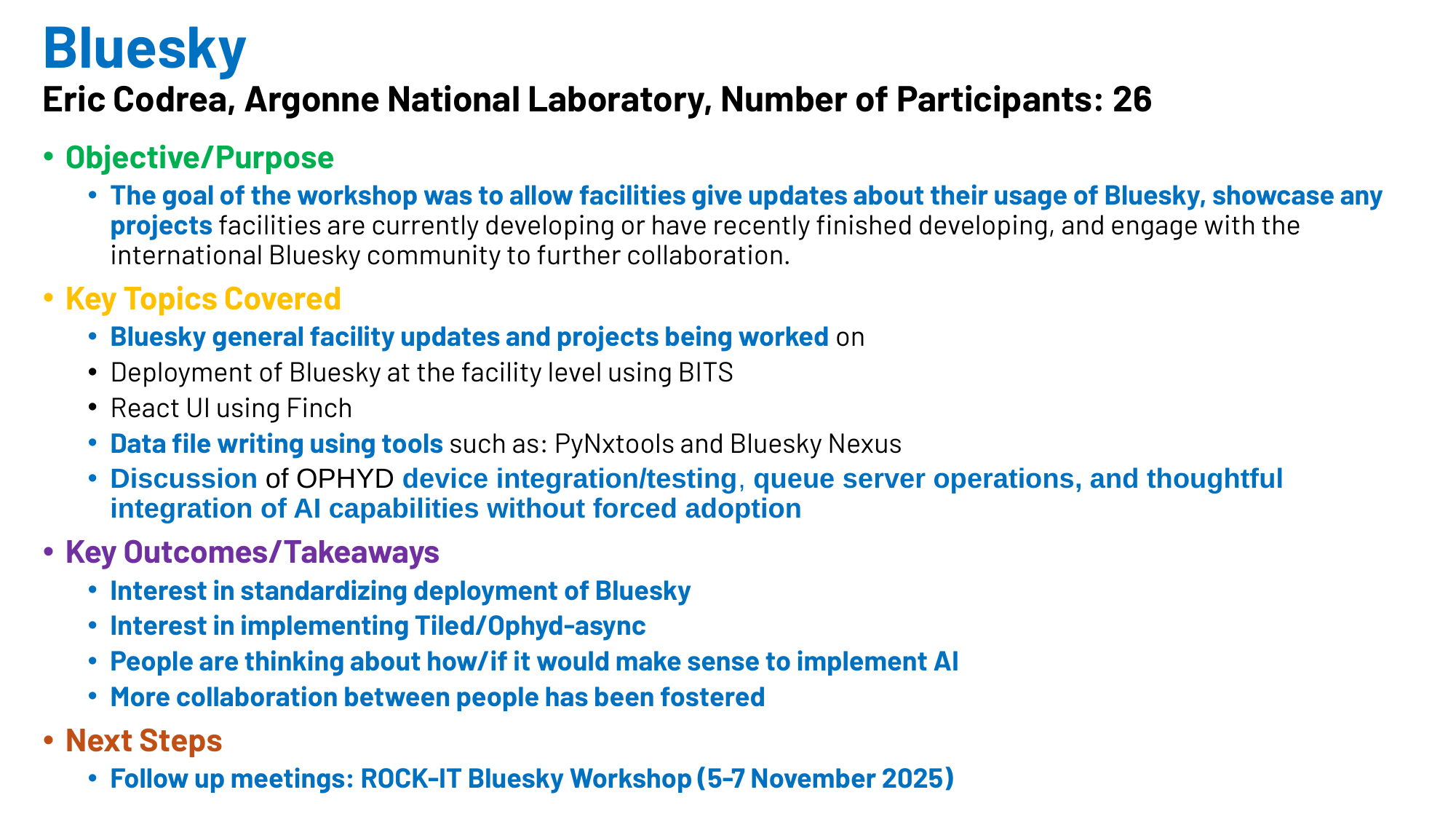

# Bluesky Eric Codrea, Argonne National Laboratory, Number of Participants: 26
Objective/Purpose
The goal of the workshop was to allow facilities give updates about their usage of Bluesky, showcase any projects facilities are currently developing or have recently finished developing, and engage with the international Bluesky community to further collaboration.
Key Topics Covered
Bluesky general facility updates and projects being worked on
Deployment of Bluesky at the facility level using BITS
React UI using Finch
Data file writing using tools such as: PyNxtools and Bluesky Nexus
Discussion of OPHYD device integration/testing, queue server operations, and thoughtful integration of AI capabilities without forced adoption
Key Outcomes/Takeaways
Interest in standardizing deployment of Bluesky
Interest in implementing Tiled/Ophyd-async
People are thinking about how/if it would make sense to implement AI
More collaboration between people has been fostered
Next Steps
Follow up meetings: ROCK-IT Bluesky Workshop (5-7 November 2025)